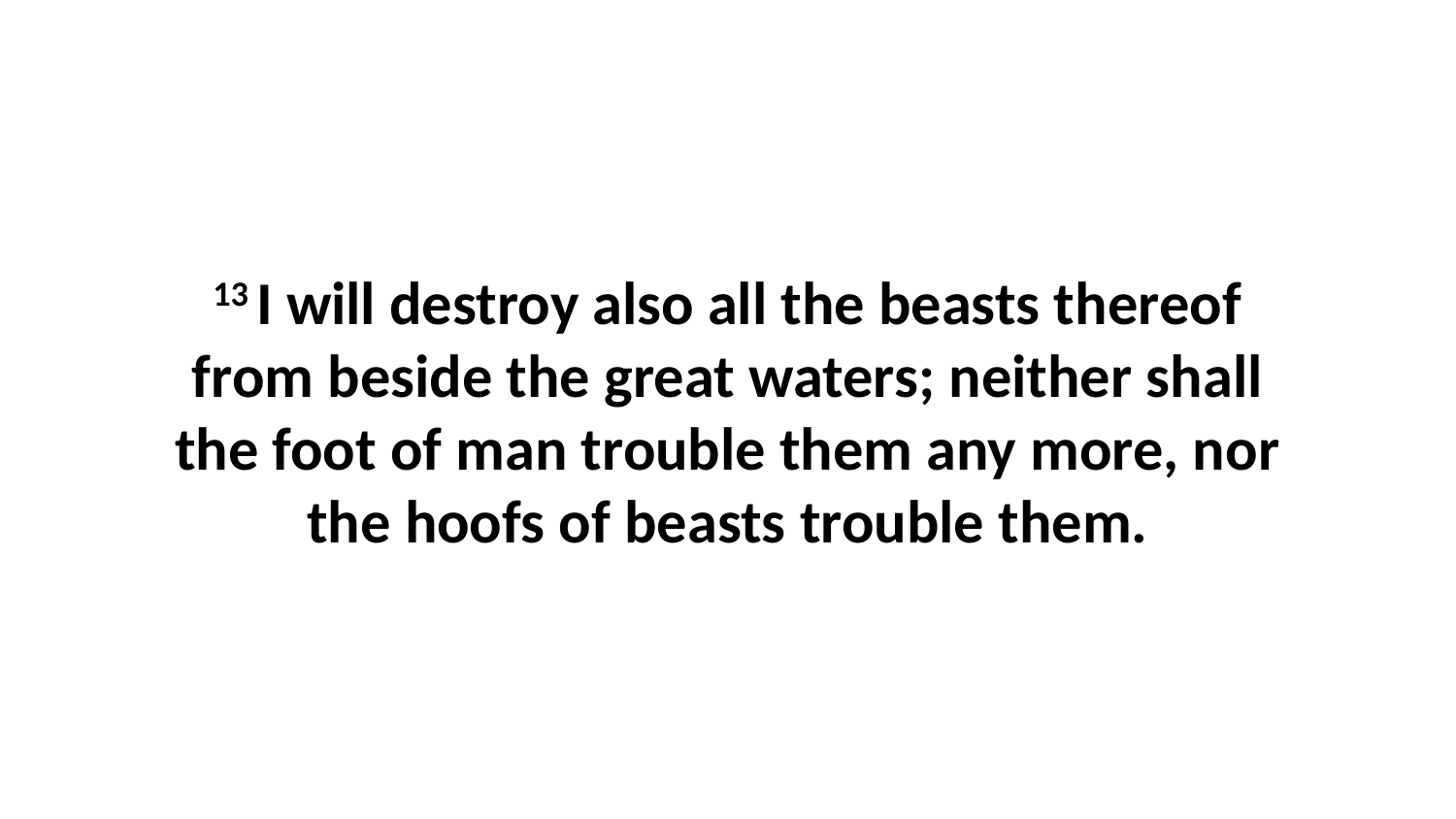

13 I will destroy also all the beasts thereof from beside the great waters; neither shall the foot of man trouble them any more, nor the hoofs of beasts trouble them.